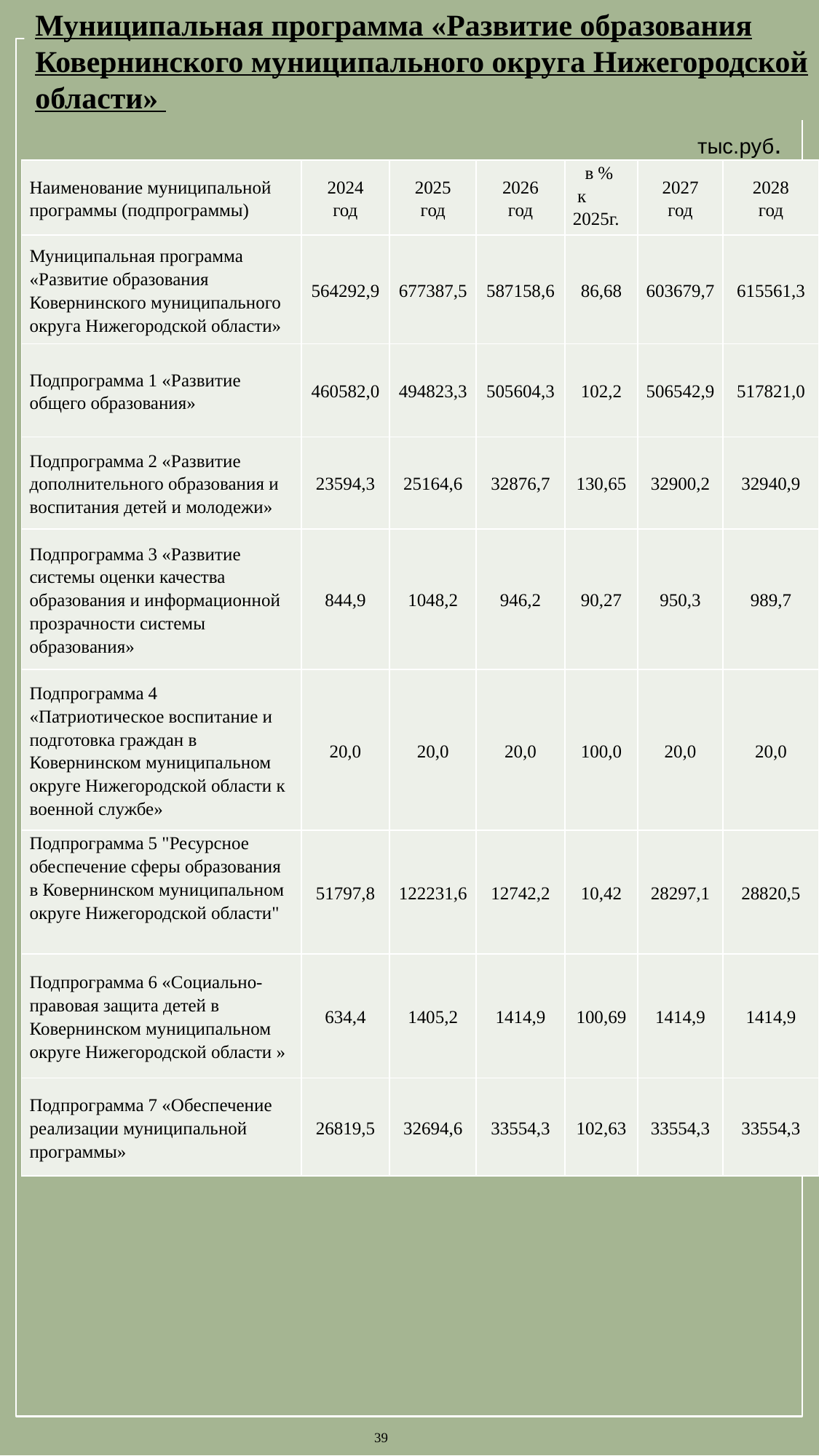

Муниципальная программа «Развитие образования Ковернинского муниципального округа Нижегородской области»
тыс.руб.
| Наименование муниципальной программы (подпрограммы) | 2024 год | 2025 год | 2026 год | в % к 2025г. | 2027 год | 2028 год |
| --- | --- | --- | --- | --- | --- | --- |
| Муниципальная программа «Развитие образования Ковернинского муниципального округа Нижегородской области» | 564292,9 | 677387,5 | 587158,6 | 86,68 | 603679,7 | 615561,3 |
| Подпрограмма 1 «Развитие общего образования» | 460582,0 | 494823,3 | 505604,3 | 102,2 | 506542,9 | 517821,0 |
| Подпрограмма 2 «Развитие дополнительного образования и воспитания детей и молодежи» | 23594,3 | 25164,6 | 32876,7 | 130,65 | 32900,2 | 32940,9 |
| Подпрограмма 3 «Развитие системы оценки качества образования и информационной прозрачности системы образования» | 844,9 | 1048,2 | 946,2 | 90,27 | 950,3 | 989,7 |
| Подпрограмма 4 «Патриотическое воспитание и подготовка граждан в Ковернинском муниципальном округе Нижегородской области к военной службе» | 20,0 | 20,0 | 20,0 | 100,0 | 20,0 | 20,0 |
| Подпрограмма 5 "Ресурсное обеспечение сферы образования в Ковернинском муниципальном округе Нижегородской области" | 51797,8 | 122231,6 | 12742,2 | 10,42 | 28297,1 | 28820,5 |
| Подпрограмма 6 «Социально-правовая защита детей в Ковернинском муниципальном округе Нижегородской области » | 634,4 | 1405,2 | 1414,9 | 100,69 | 1414,9 | 1414,9 |
| Подпрограмма 7 «Обеспечение реализации муниципальной программы» | 26819,5 | 32694,6 | 33554,3 | 102,63 | 33554,3 | 33554,3 |
39